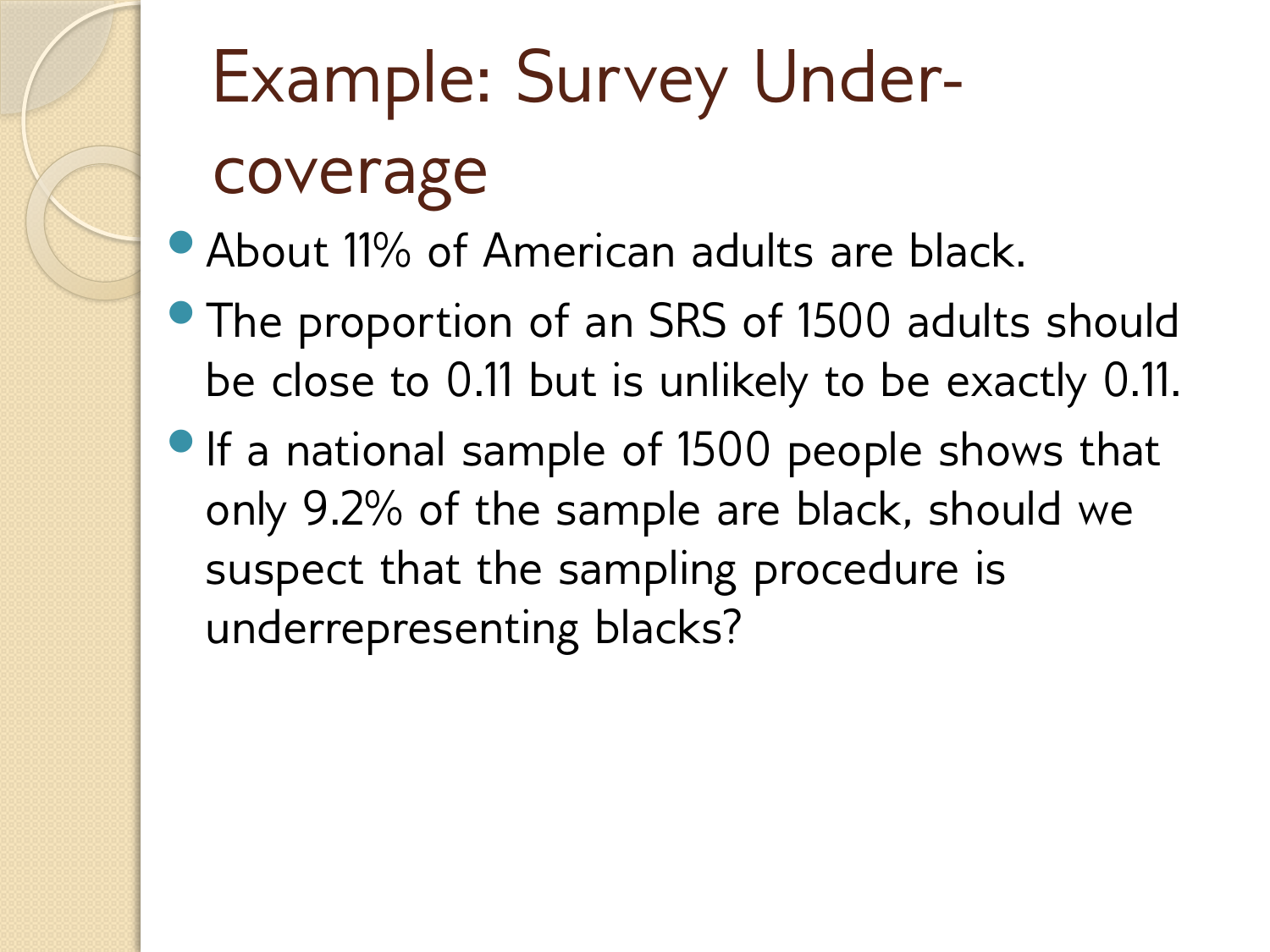

# Example: Survey Under-coverage
About 11% of American adults are black.
The proportion of an SRS of 1500 adults should be close to 0.11 but is unlikely to be exactly 0.11.
If a national sample of 1500 people shows that only 9.2% of the sample are black, should we suspect that the sampling procedure is underrepresenting blacks?